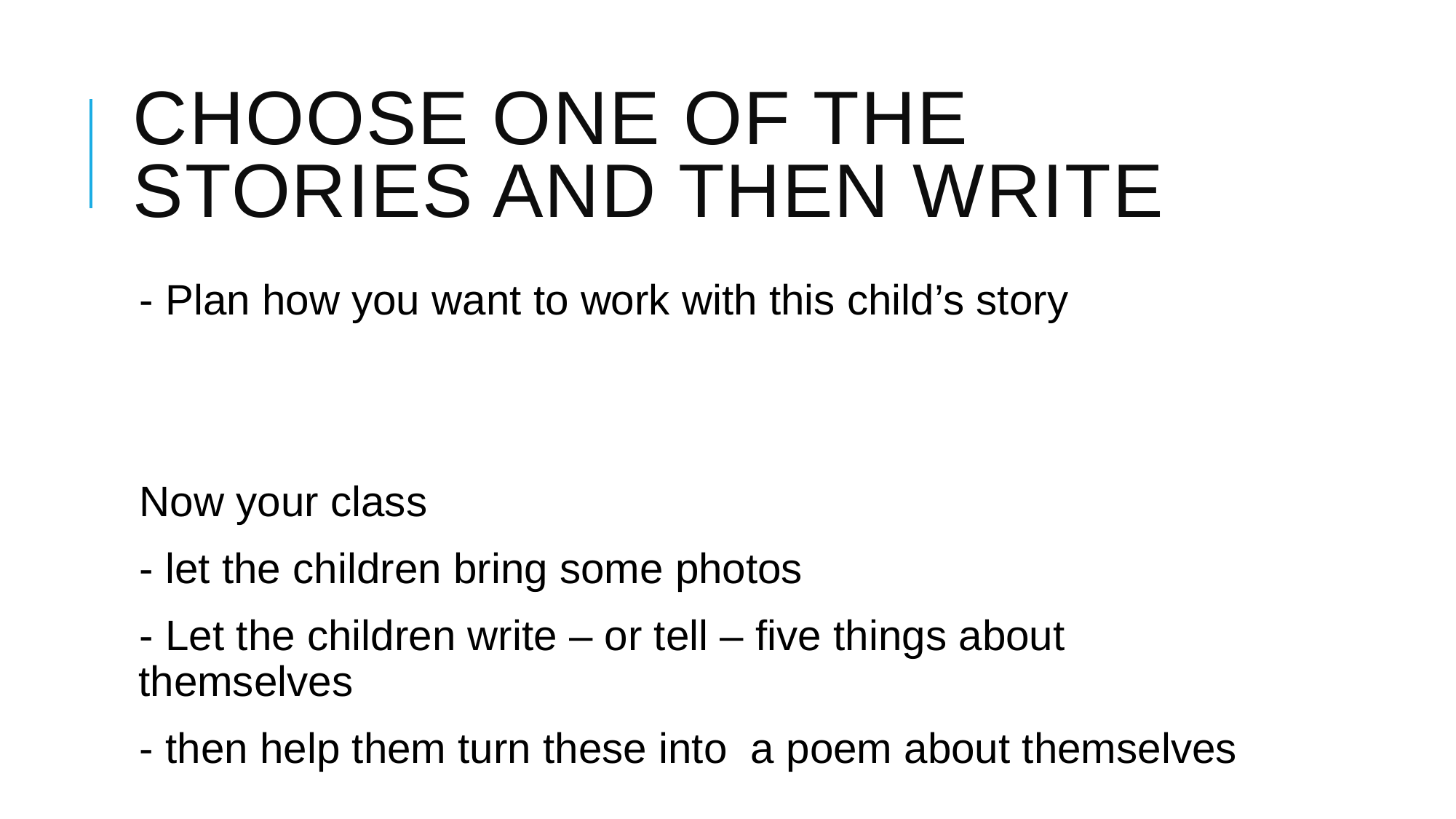

# Choose one of the stories and then write
- Plan how you want to work with this child’s story

Now your class
- let the children bring some photos
- Let the children write – or tell – five things about themselves
- then help them turn these into  a poem about themselves